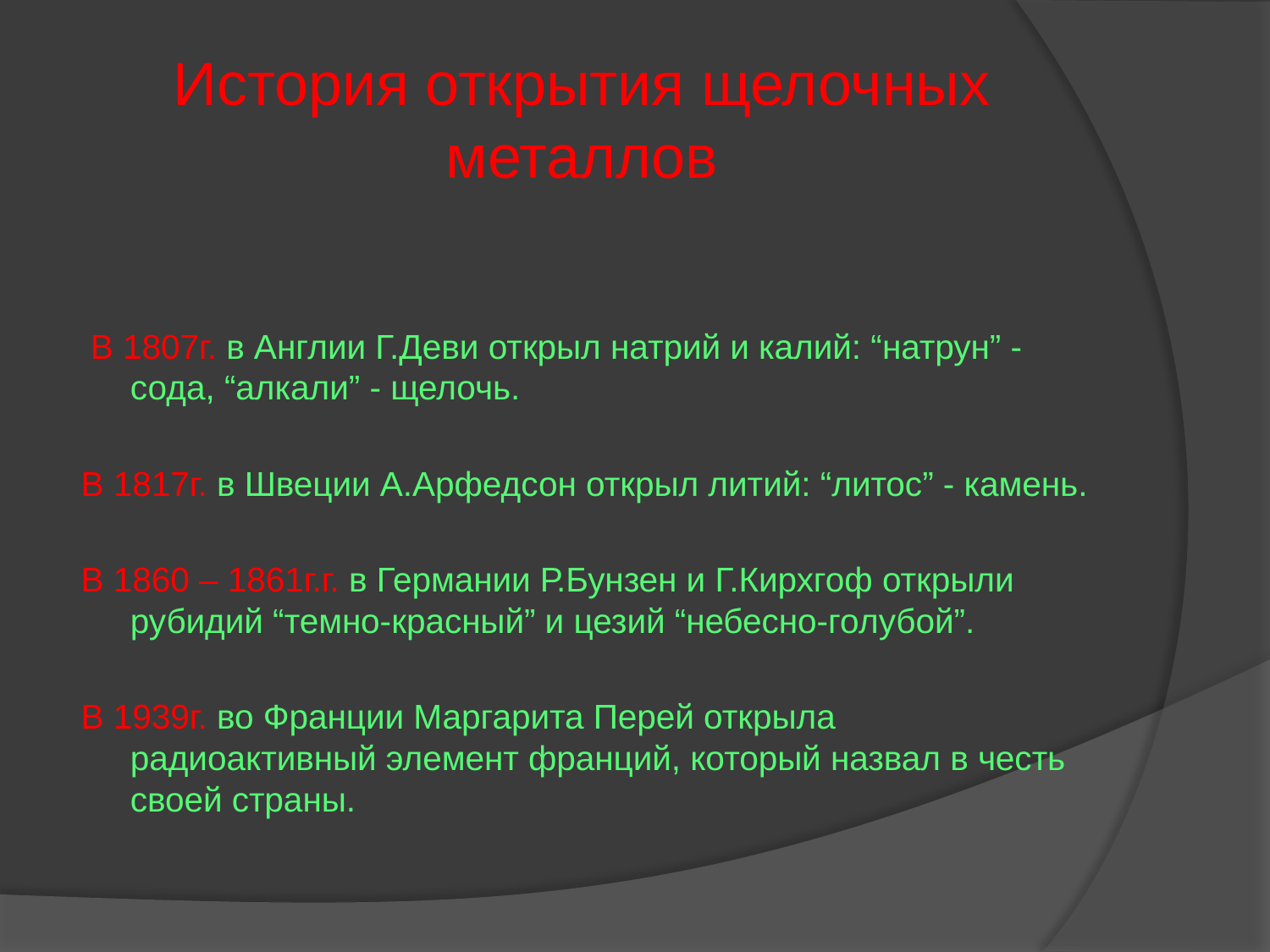

# История открытия щелочных металлов

 В 1807г. в Англии Г.Деви открыл натрий и калий: “натрун” - сода, “алкали” - щелочь.

В 1817г. в Швеции А.Арфедсон открыл литий: “литос” - камень.

В 1860 – 1861г.г. в Германии Р.Бунзен и Г.Кирхгоф открыли рубидий “темно-красный” и цезий “небесно-голубой”.

В 1939г. во Франции Маргарита Перей открыла радиоактивный элемент франций, который назвал в честь своей страны.